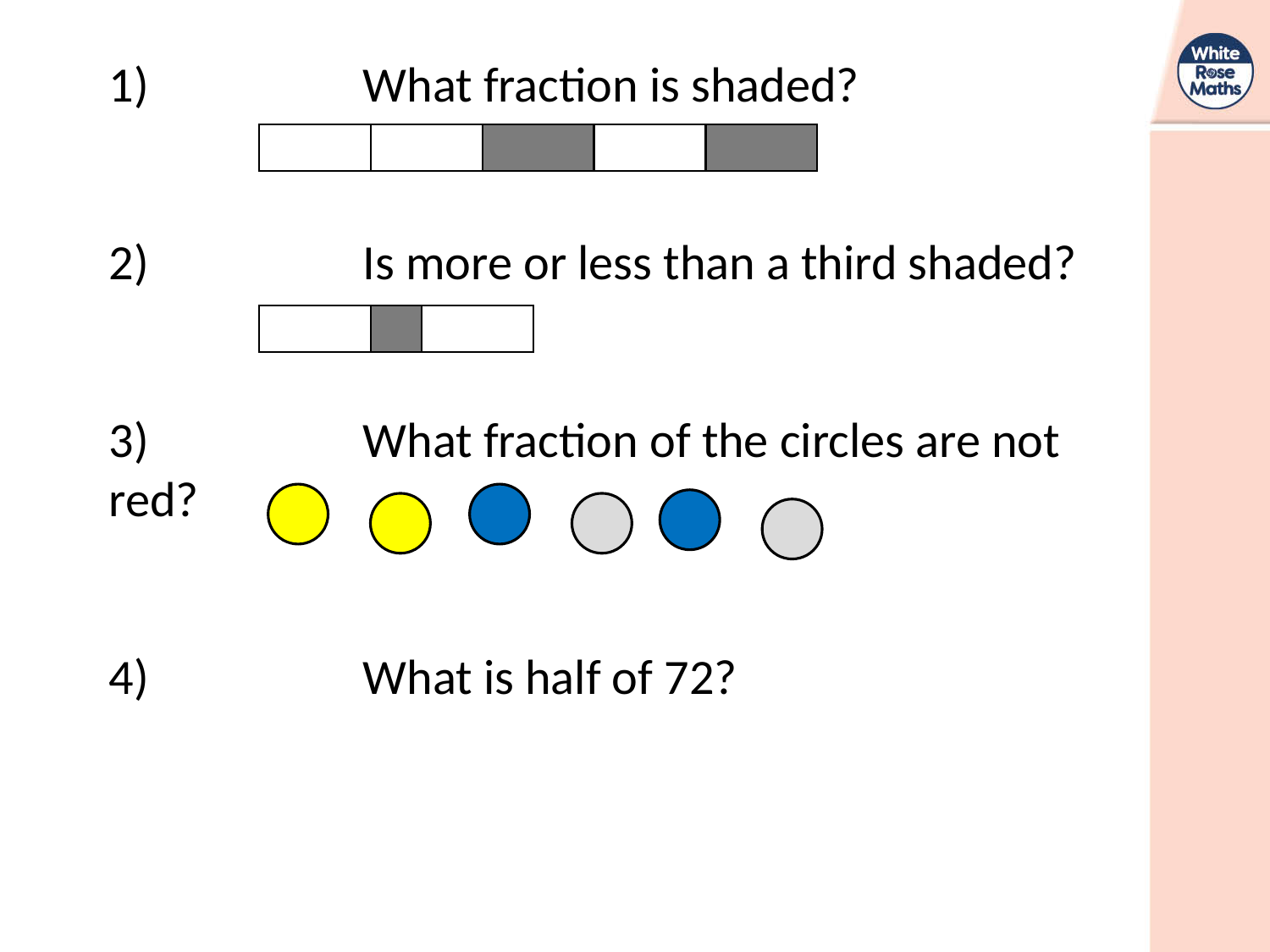

1)		What fraction is shaded?

2)		Is more or less than a third shaded?

3)		What fraction of the circles are not red?

4)		What is half of 72?